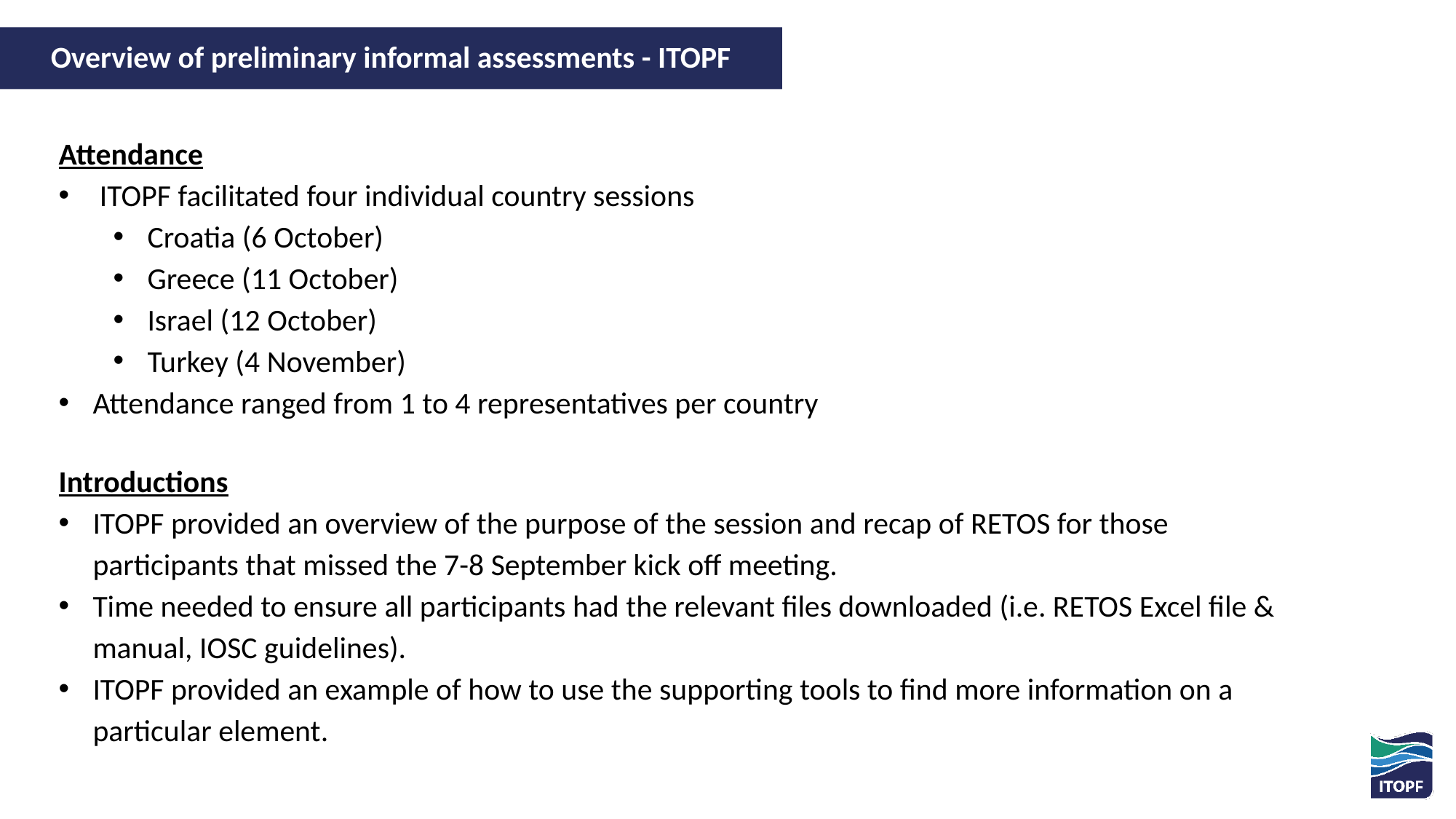

Overview of preliminary informal assessments - ITOPF
Attendance
ITOPF facilitated four individual country sessions
Croatia (6 October)
Greece (11 October)
Israel (12 October)
Turkey (4 November)
Attendance ranged from 1 to 4 representatives per country

Introductions
ITOPF provided an overview of the purpose of the session and recap of RETOS for those participants that missed the 7-8 September kick off meeting.
Time needed to ensure all participants had the relevant files downloaded (i.e. RETOS Excel file & manual, IOSC guidelines).
ITOPF provided an example of how to use the supporting tools to find more information on a particular element.